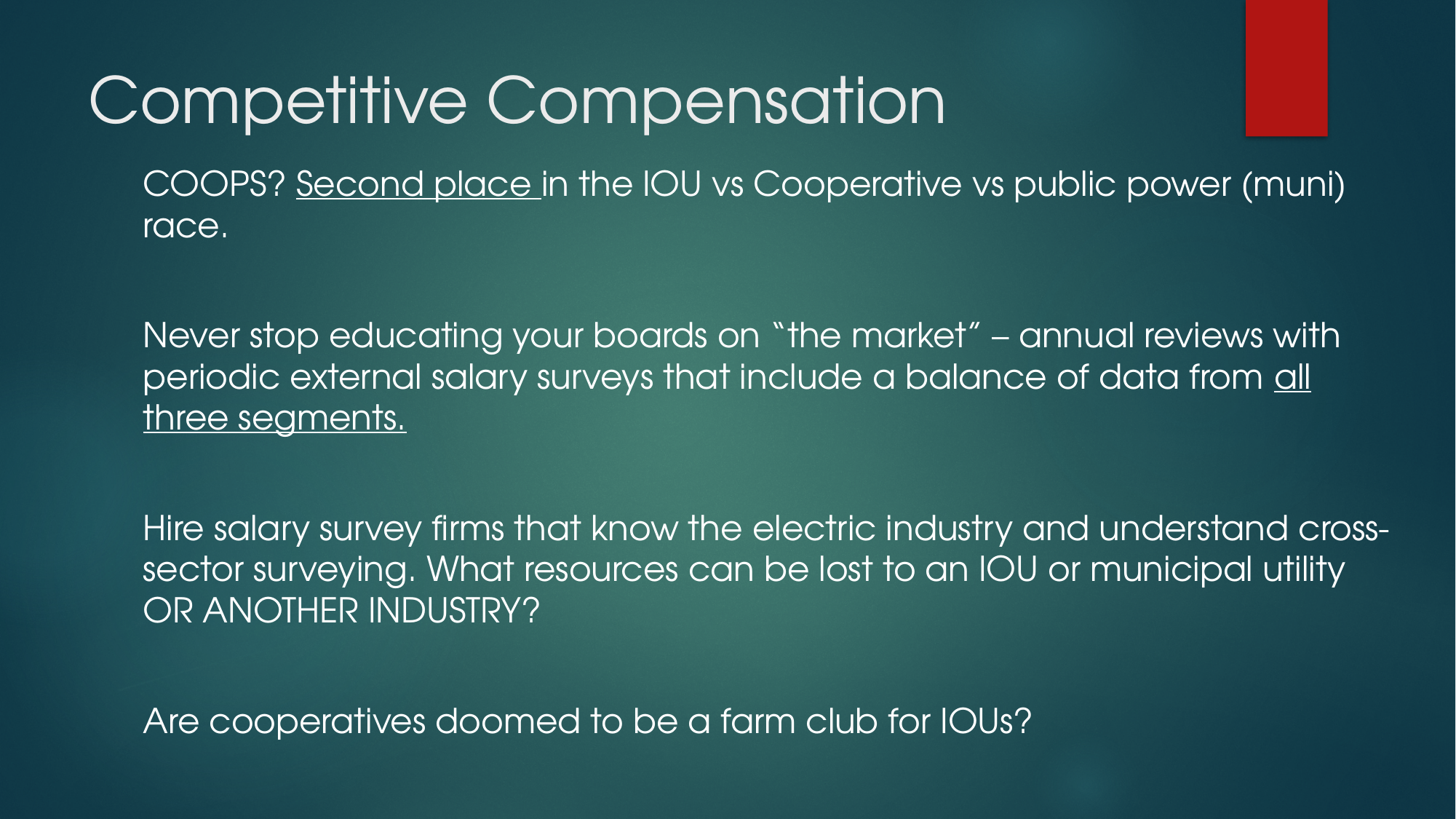

# Competitive Compensation
COOPS? Second place in the IOU vs Cooperative vs public power (muni) race.

Never stop educating your boards on “the market” – annual reviews with periodic external salary surveys that include a balance of data from all three segments.

Hire salary survey firms that know the electric industry and understand cross-sector surveying. What resources can be lost to an IOU or municipal utility OR ANOTHER INDUSTRY?

Are cooperatives doomed to be a farm club for IOUs?